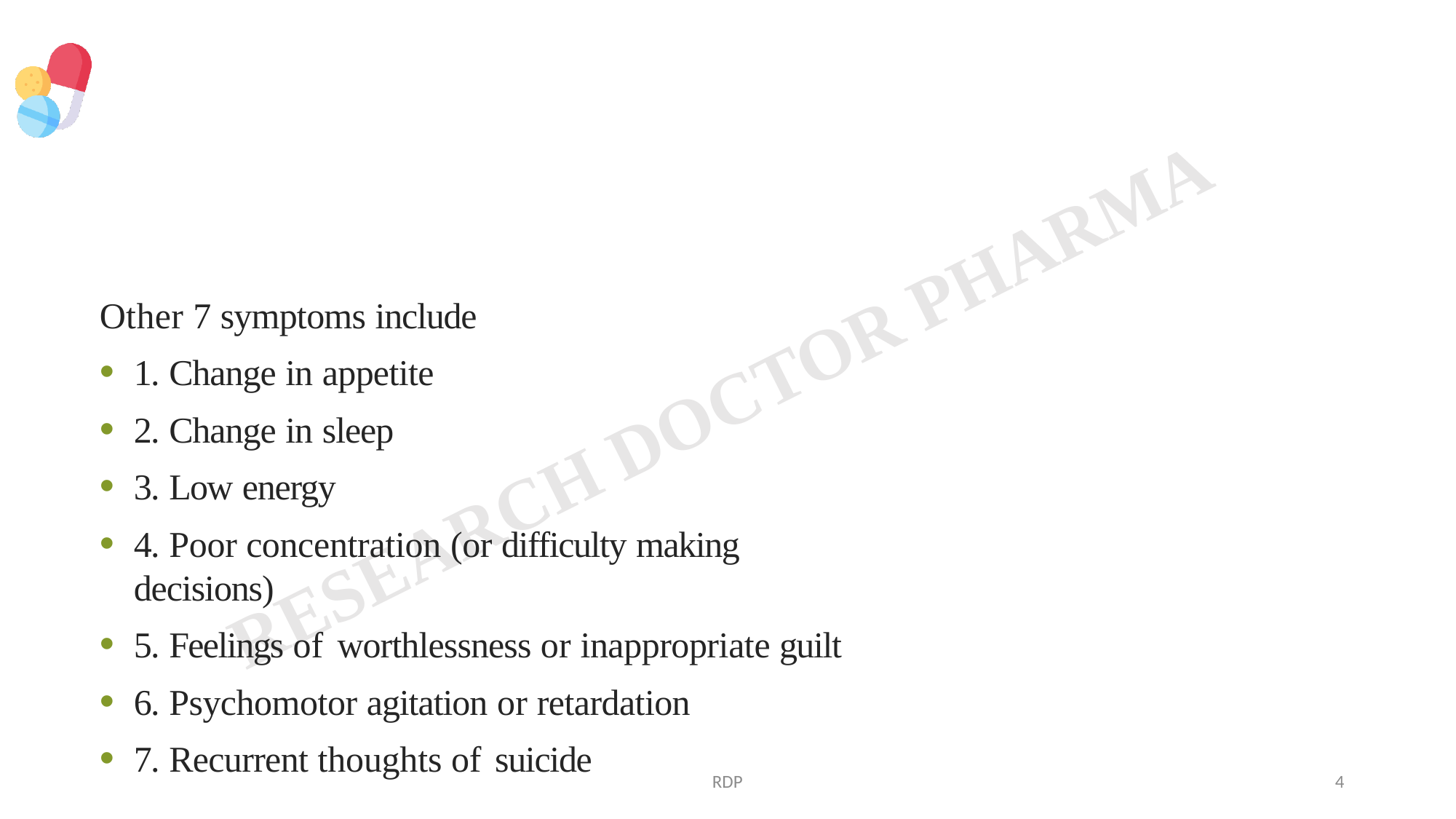

Other 7 symptoms include
1. Change in appetite
2. Change in sleep
3. Low energy
4. Poor concentration (or difficulty making decisions)
5. Feelings of worthlessness or inappropriate guilt
6. Psychomotor agitation or retardation
7. Recurrent thoughts of suicide
RDP
4